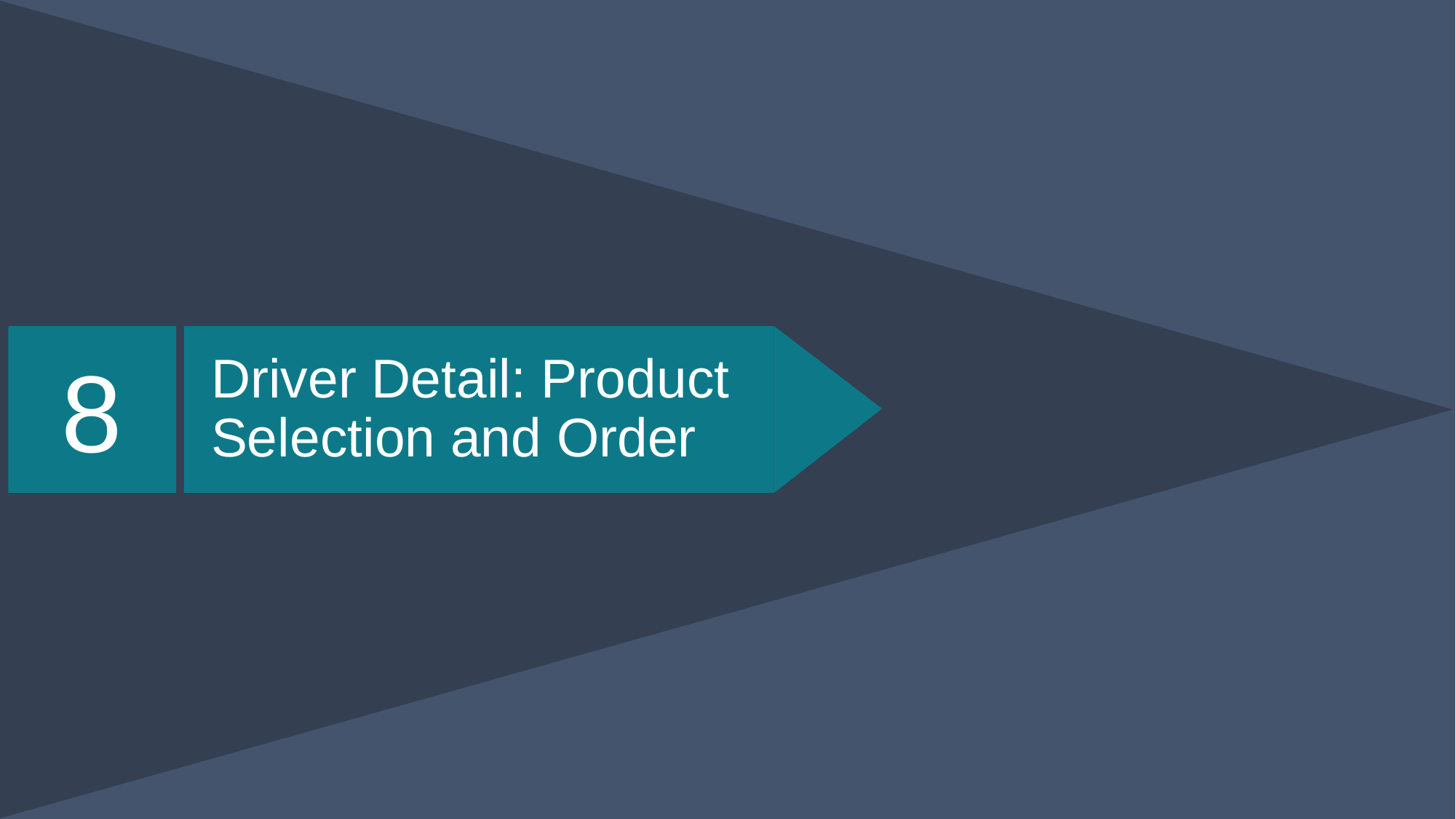

Driver Detail: Product Selection and Order

8